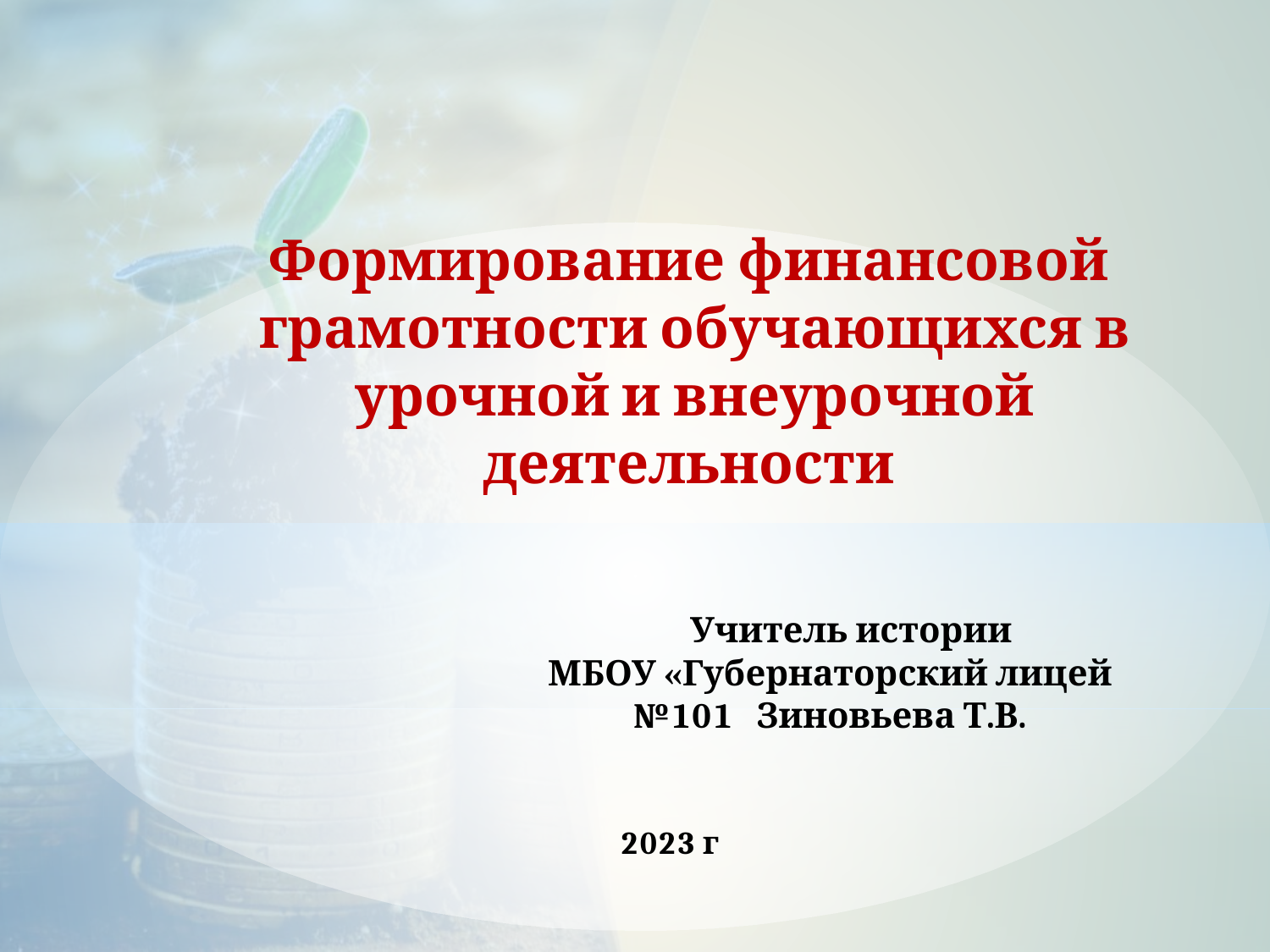

Формирование финансовой
грамотности обучающихся в урочной и внеурочной деятельности
                      Учитель истории
МБОУ «Губернаторский лицей №101   Зиновьева Т.В.
2023 г